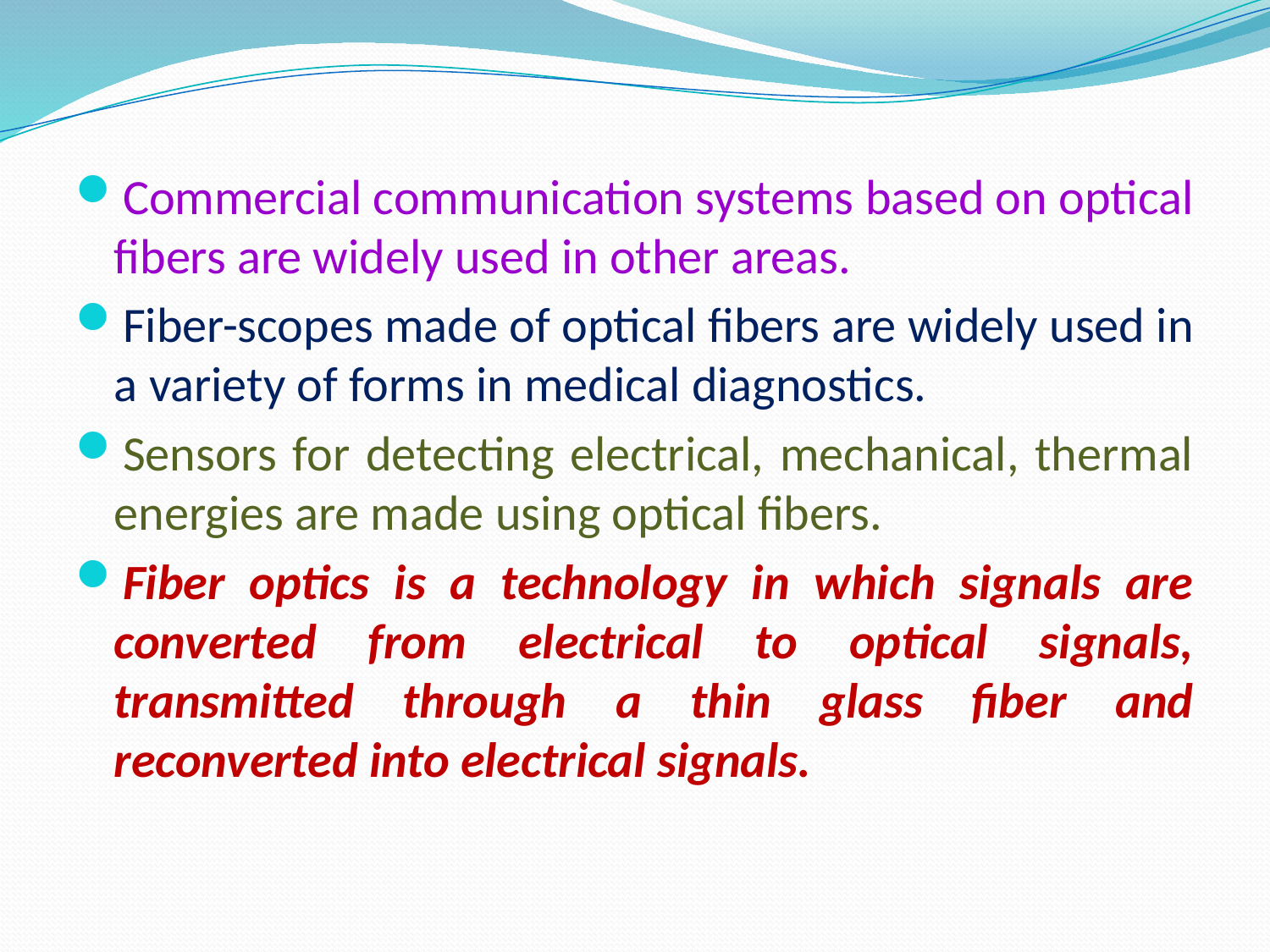

#
Commercial communication systems based on optical fibers are widely used in other areas.
Fiber-scopes made of optical fibers are widely used in a variety of forms in medical diagnostics.
Sensors for detecting electrical, mechanical, thermal energies are made using optical fibers.
Fiber optics is a technology in which signals are converted from electrical to optical signals, transmitted through a thin glass fiber and reconverted into electrical signals.